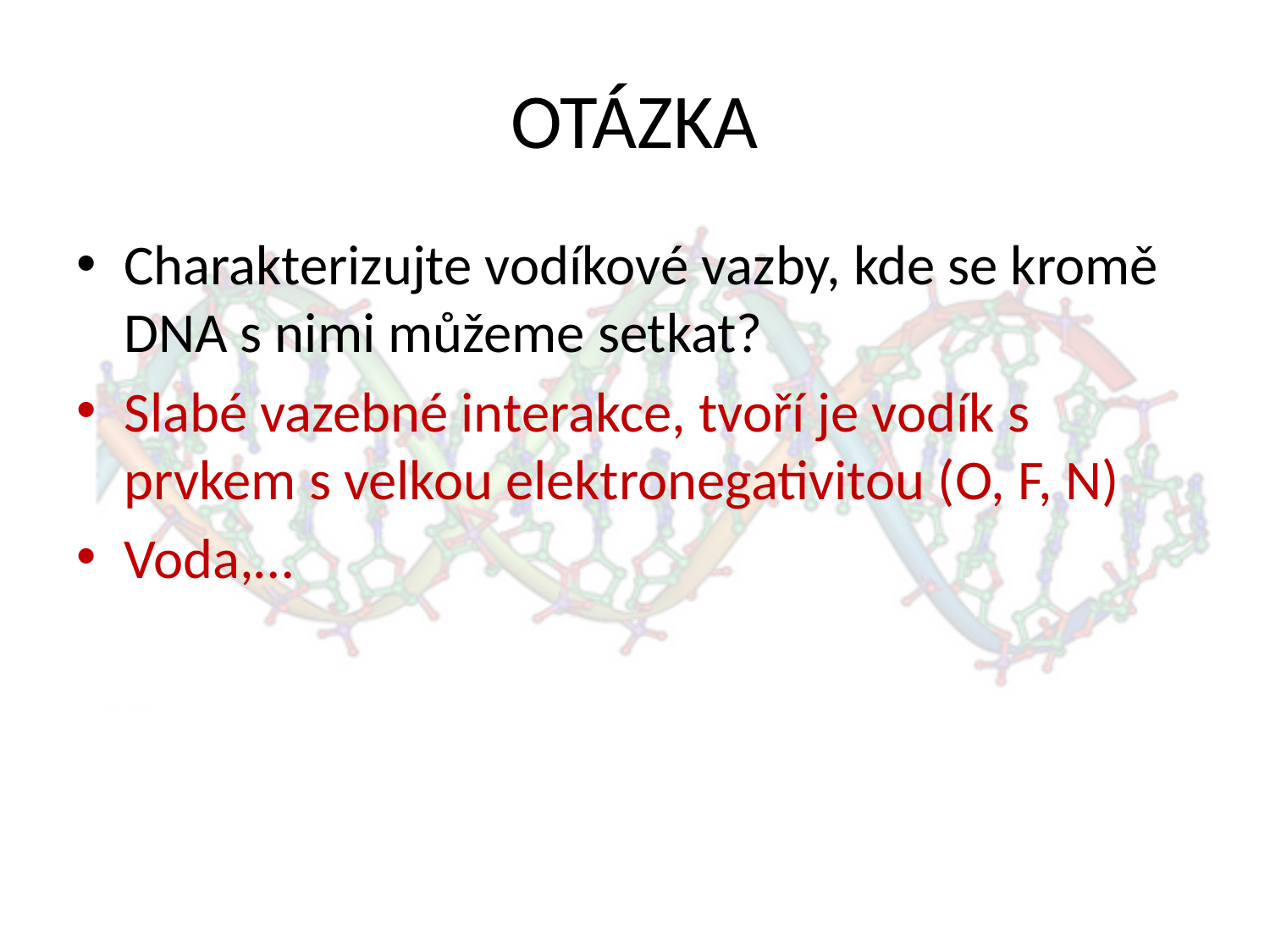

# OTÁZKA
Charakterizujte vodíkové vazby, kde se kromě DNA s nimi můžeme setkat?
Slabé vazebné interakce, tvoří je vodík s prvkem s velkou elektronegativitou (O, F, N)
Voda,…